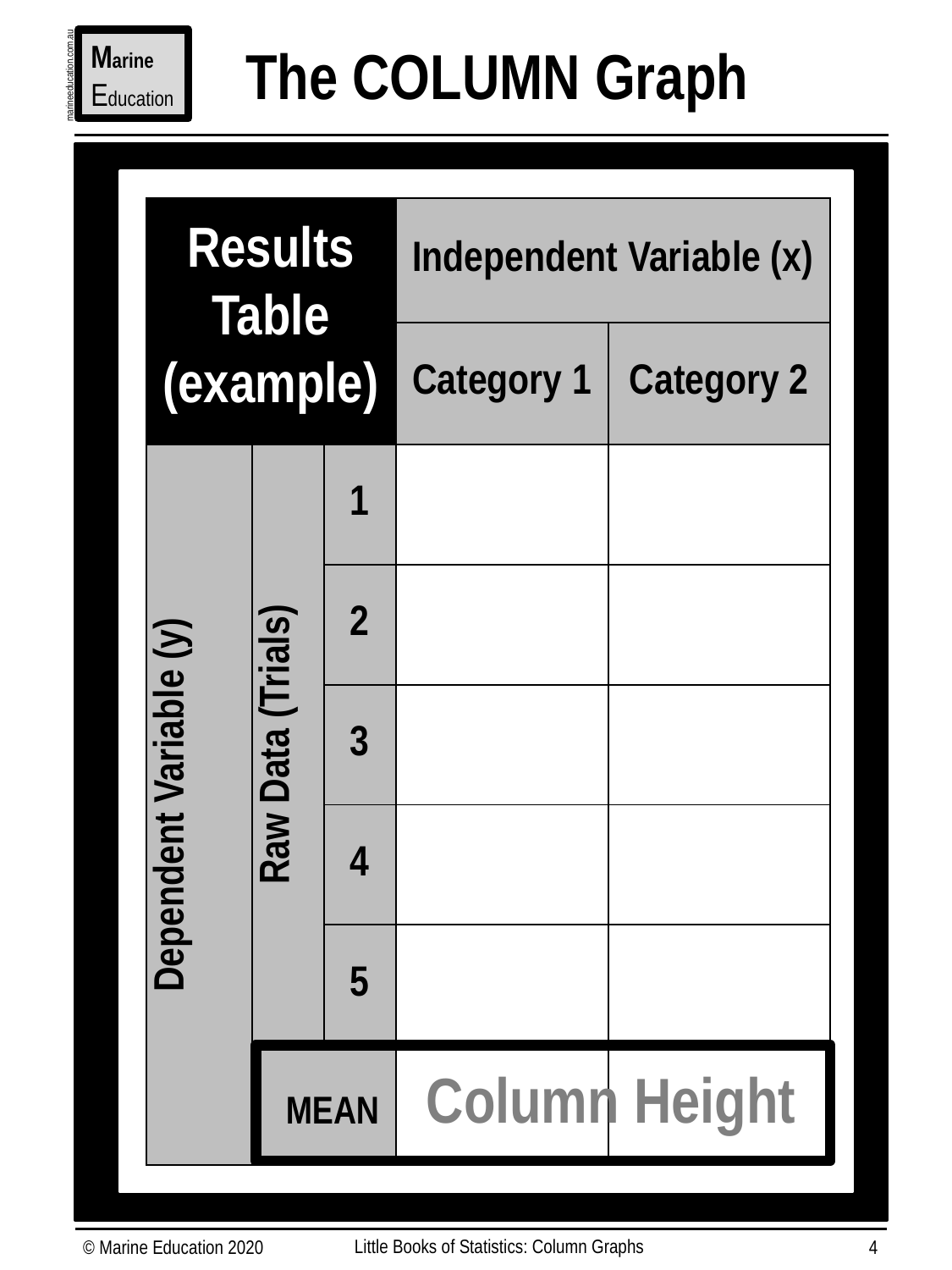

Marine
Education
The COLUMN Graph
marineeducation.com.au

|  |  |  | Independent Variable (x) |  |
| --- | --- | --- | --- | --- |
|  |  |  | Category 1 | Category 2 |
| Dependent Variable (y) | Raw Data (Trials) | 1 |  |  |
|  |  | 2 |  |  |
|  |  | 3 |  |  |
|  |  | 4 |  |  |
|  |  | 5 |  |  |
|  |  |  |  |  |
Results Table (example)

Column Height
MEAN
Little Books of Statistics: Column Graphs
© Marine Education 2020
4